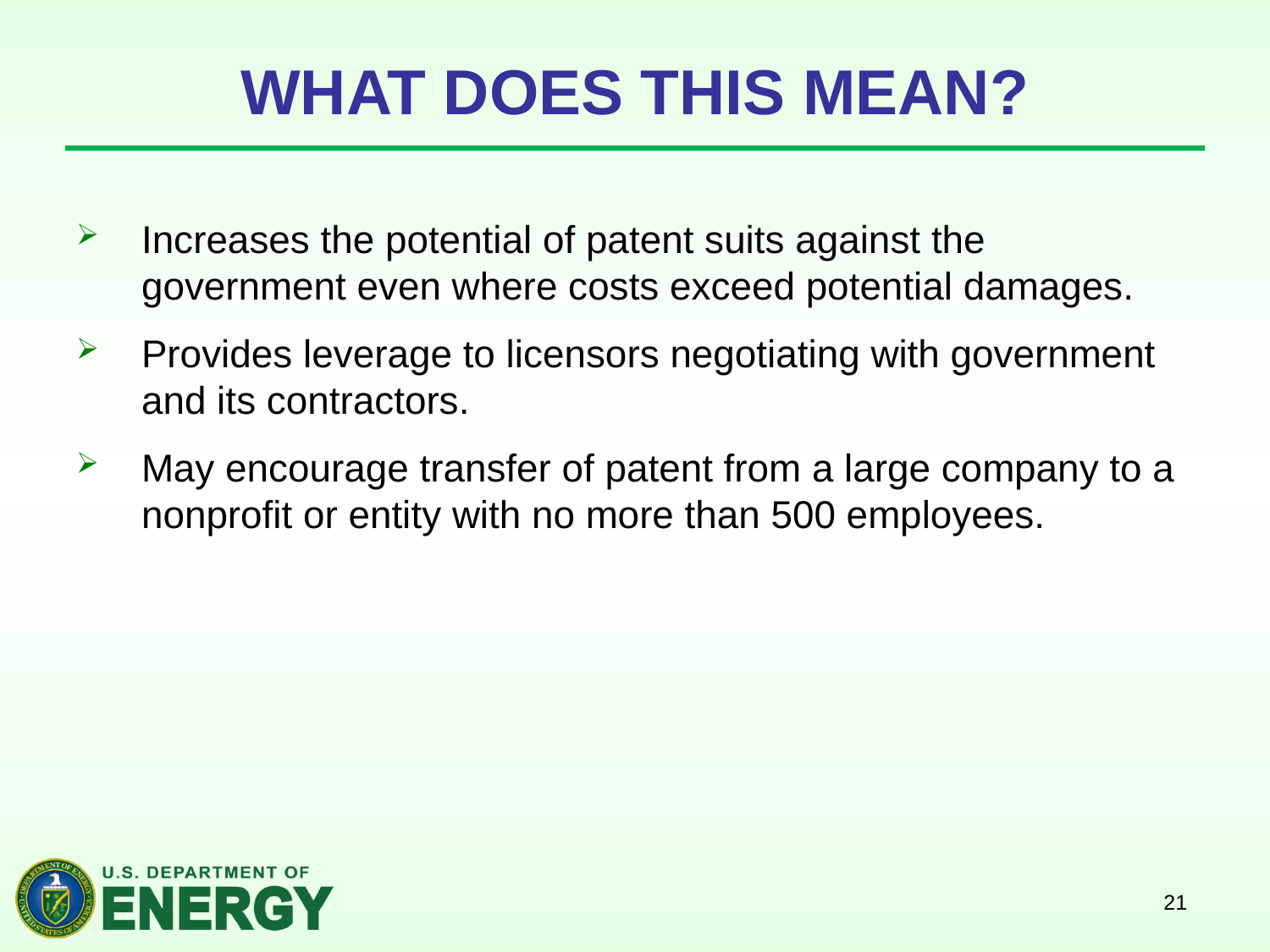

# What Does this Mean?
Increases the potential of patent suits against the government even where costs exceed potential damages.
Provides leverage to licensors negotiating with government and its contractors.
May encourage transfer of patent from a large company to a nonprofit or entity with no more than 500 employees.

21